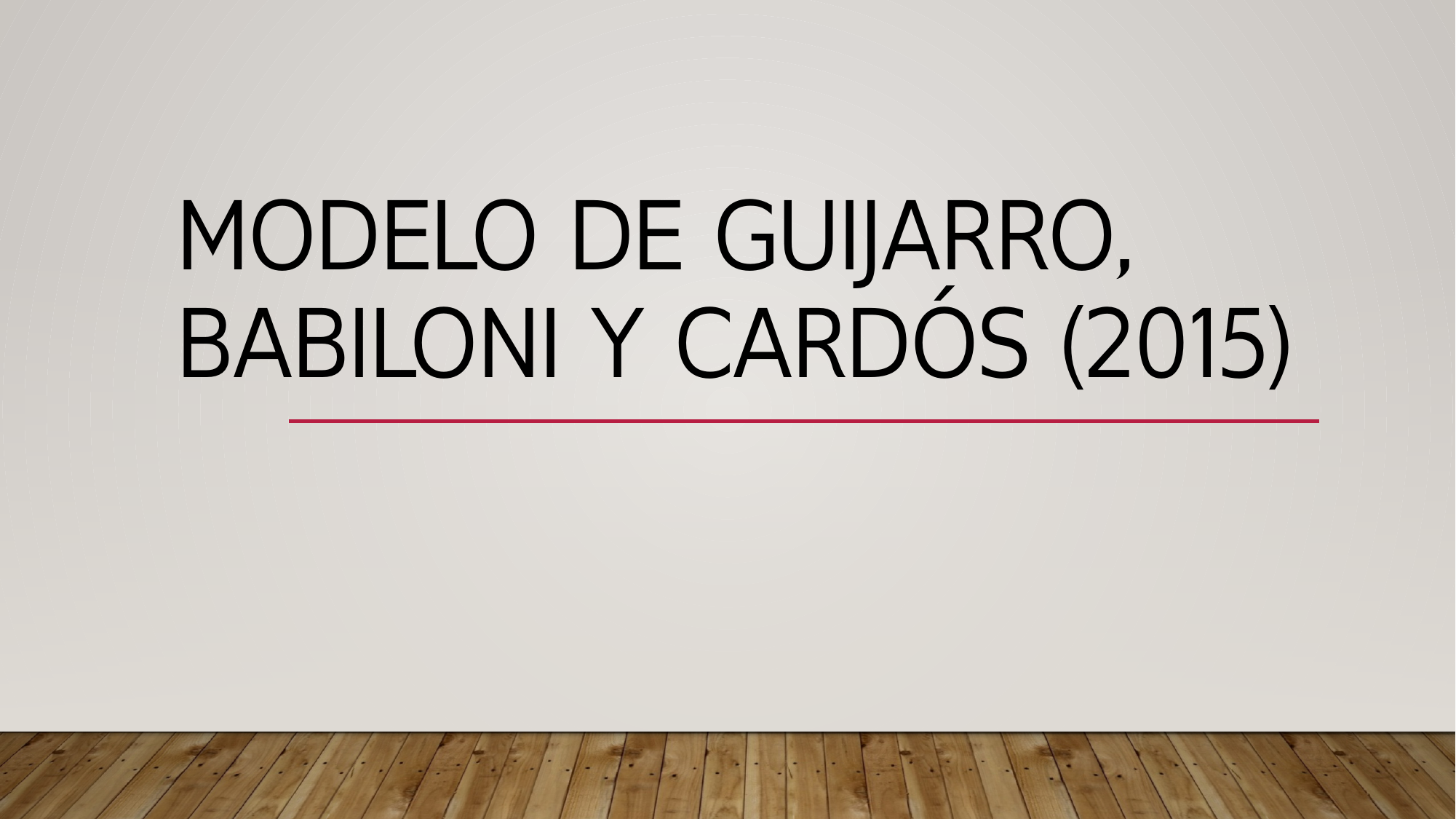

# Modelo de Guijarro, Babiloni y Cardós (2015)